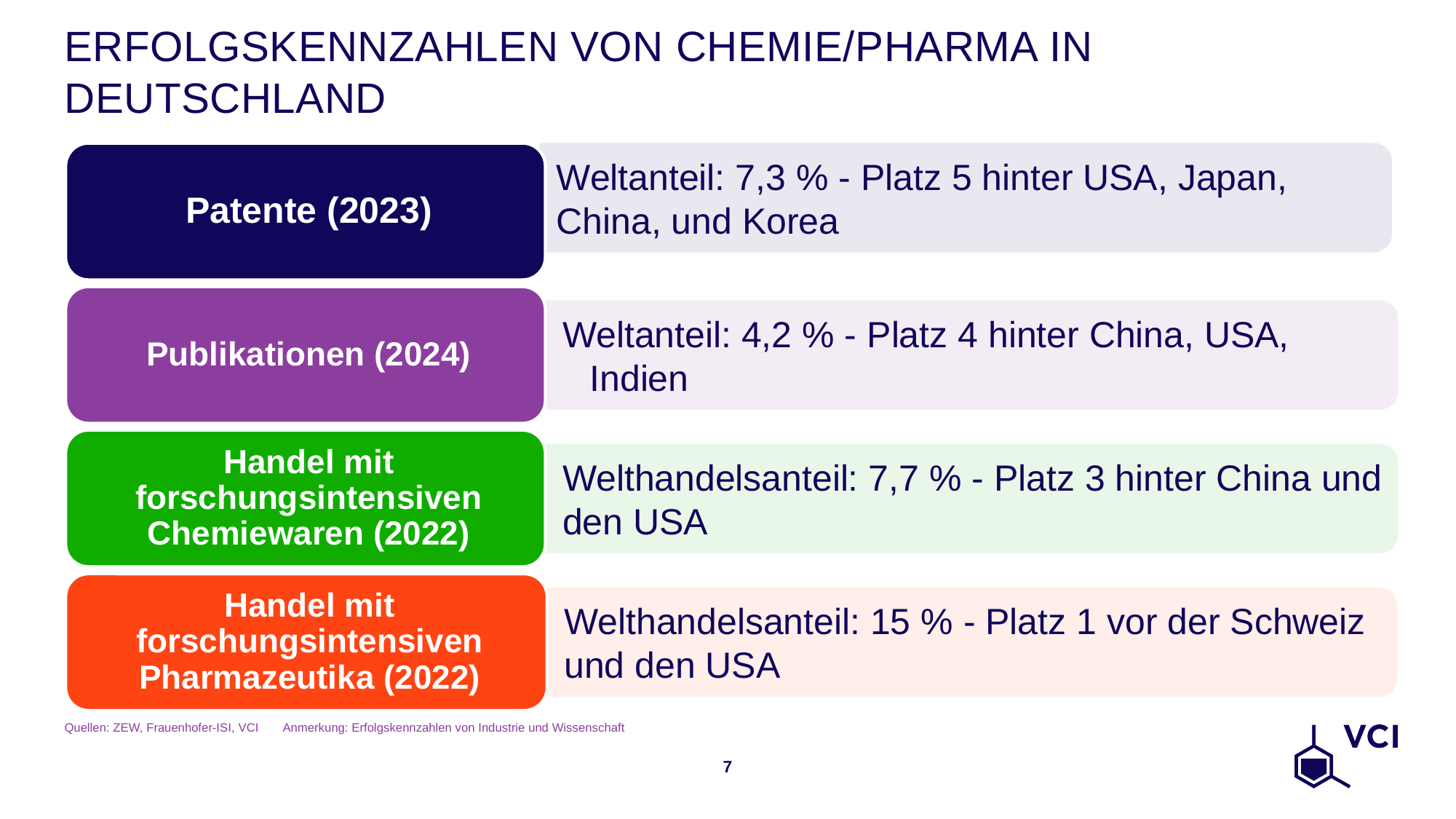

# Erfolgskennzahlen von Chemie/Pharma in Deutschland
Weltanteil: 7,3 % - Platz 5 hinter USA, Japan, China, und Korea
Patente (2023)
Weltanteil: 4,2 % - Platz 4 hinter China, USA, Indien
Publikationen (2024)
Welthandelsanteil: 7,7 % - Platz 3 hinter China und den USA
Handel mit forschungsintensiven Chemiewaren (2022)
Welthandelsanteil: 15 % - Platz 1 vor der Schweiz und den USA
Handel mit forschungsintensiven Pharmazeutika (2022)

Quellen: ZEW, Frauenhofer-ISI, VCI	Anmerkung: Erfolgskennzahlen von Industrie und Wissenschaft
7